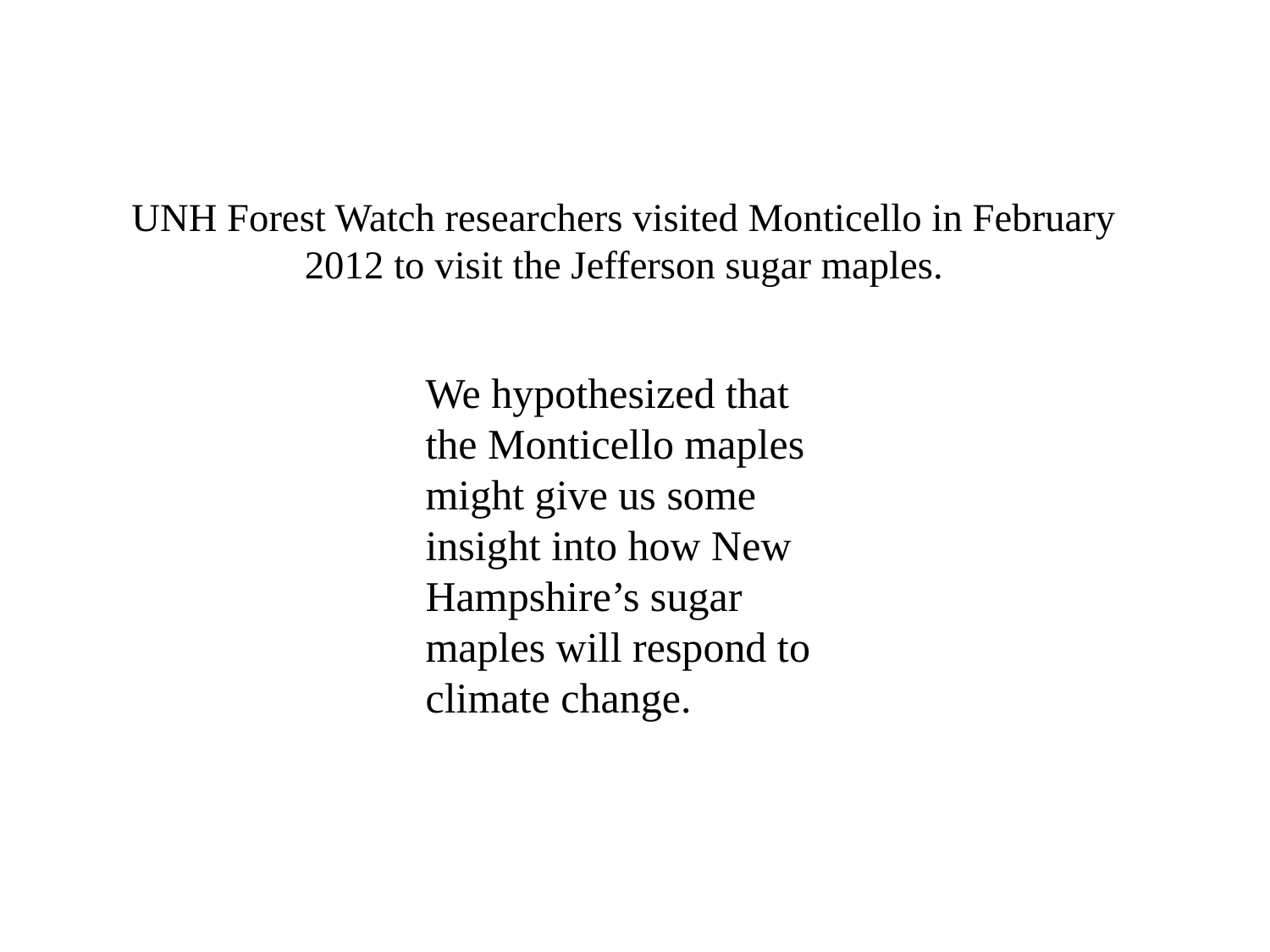

# UNH Forest Watch researchers visited Monticello in February 2012 to visit the Jefferson sugar maples.
We hypothesized that the Monticello maples might give us some insight into how New Hampshire’s sugar maples will respond to climate change.